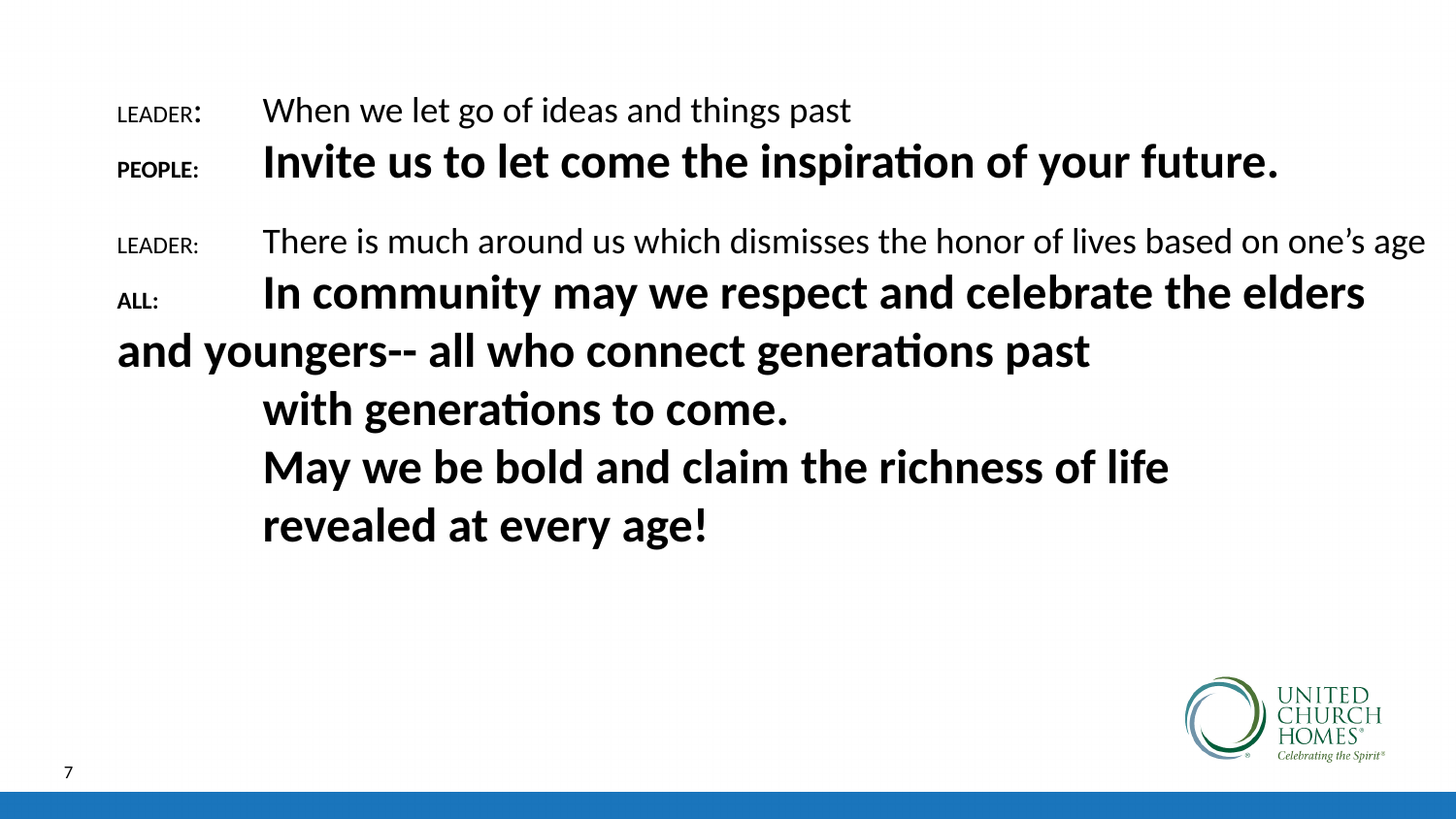

LEADER:	When we let go of ideas and things past
PEOPLE:	Invite us to let come the inspiration of your future.

LEADER:	There is much around us which dismisses the honor of lives based on one’s age
ALL:	In community may we respect and celebrate the elders 	and youngers-- all who connect generations past
	with generations to come.
	May we be bold and claim the richness of life
	revealed at every age!